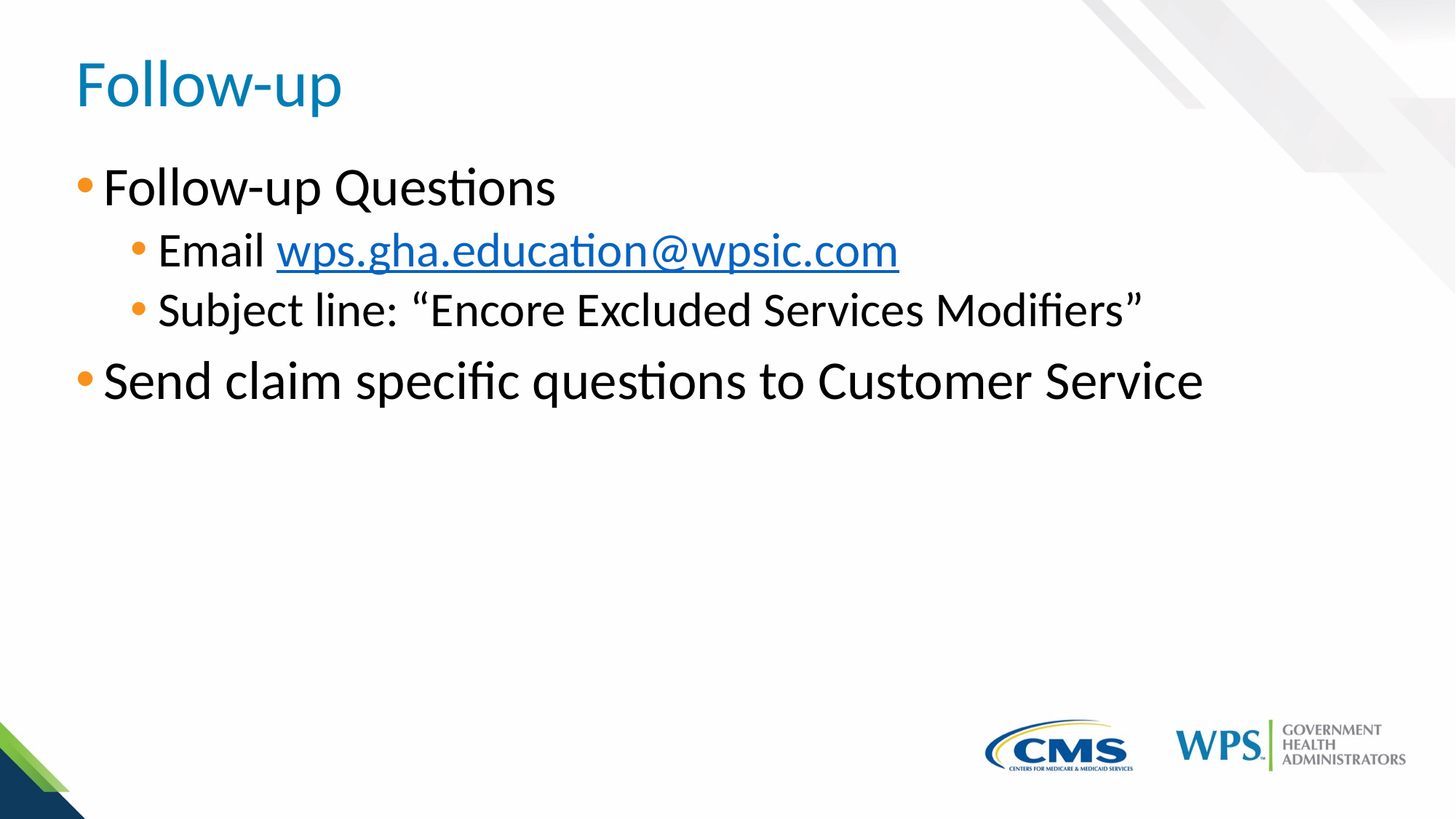

# Follow-up
Follow-up Questions
Email wps.gha.education@wpsic.com
Subject line: “Encore Excluded Services Modifiers”
Send claim specific questions to Customer Service